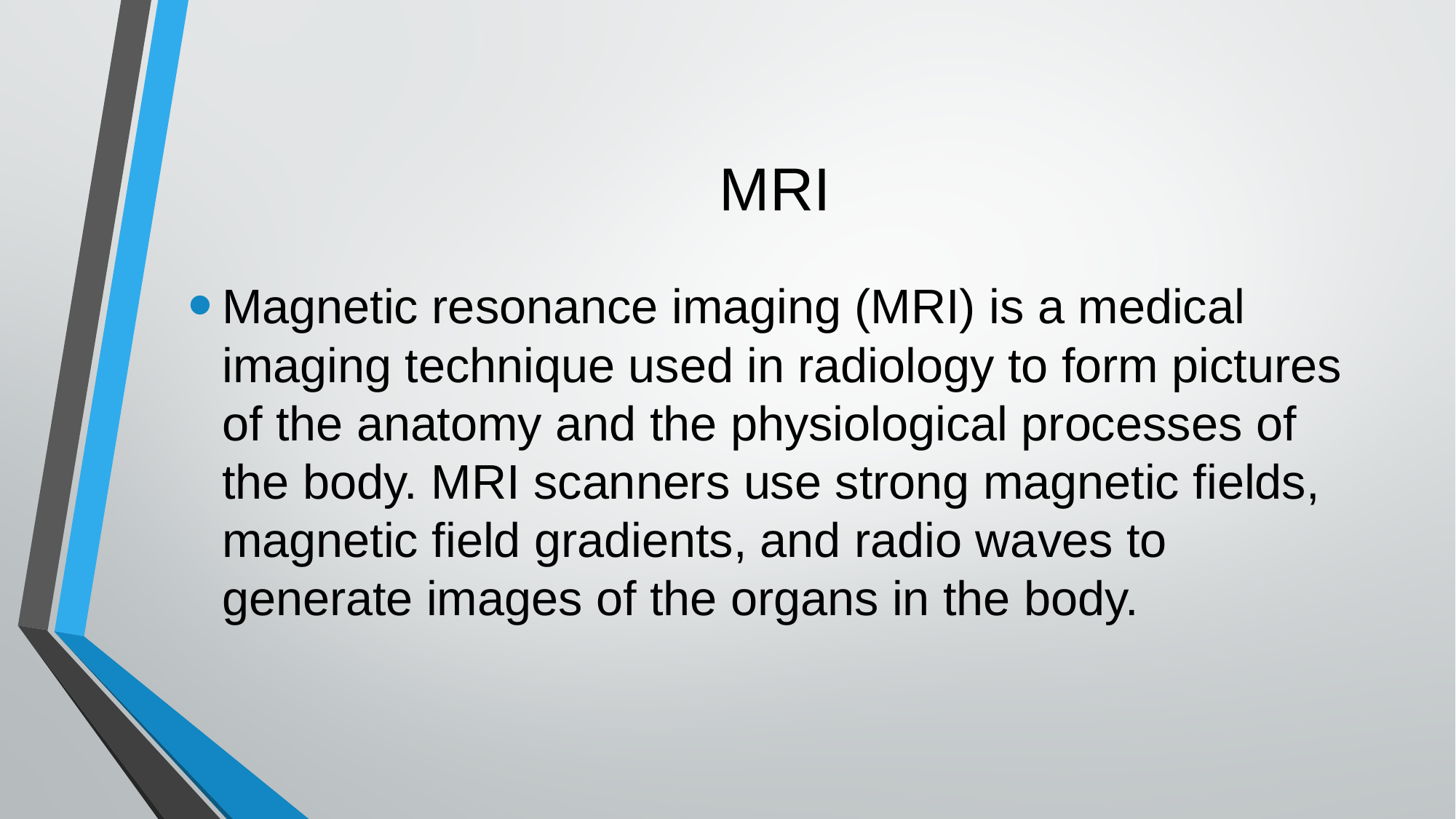

# MRI
Magnetic resonance imaging (MRI) is a medical imaging technique used in radiology to form pictures of the anatomy and the physiological processes of the body. MRI scanners use strong magnetic fields, magnetic field gradients, and radio waves to generate images of the organs in the body.